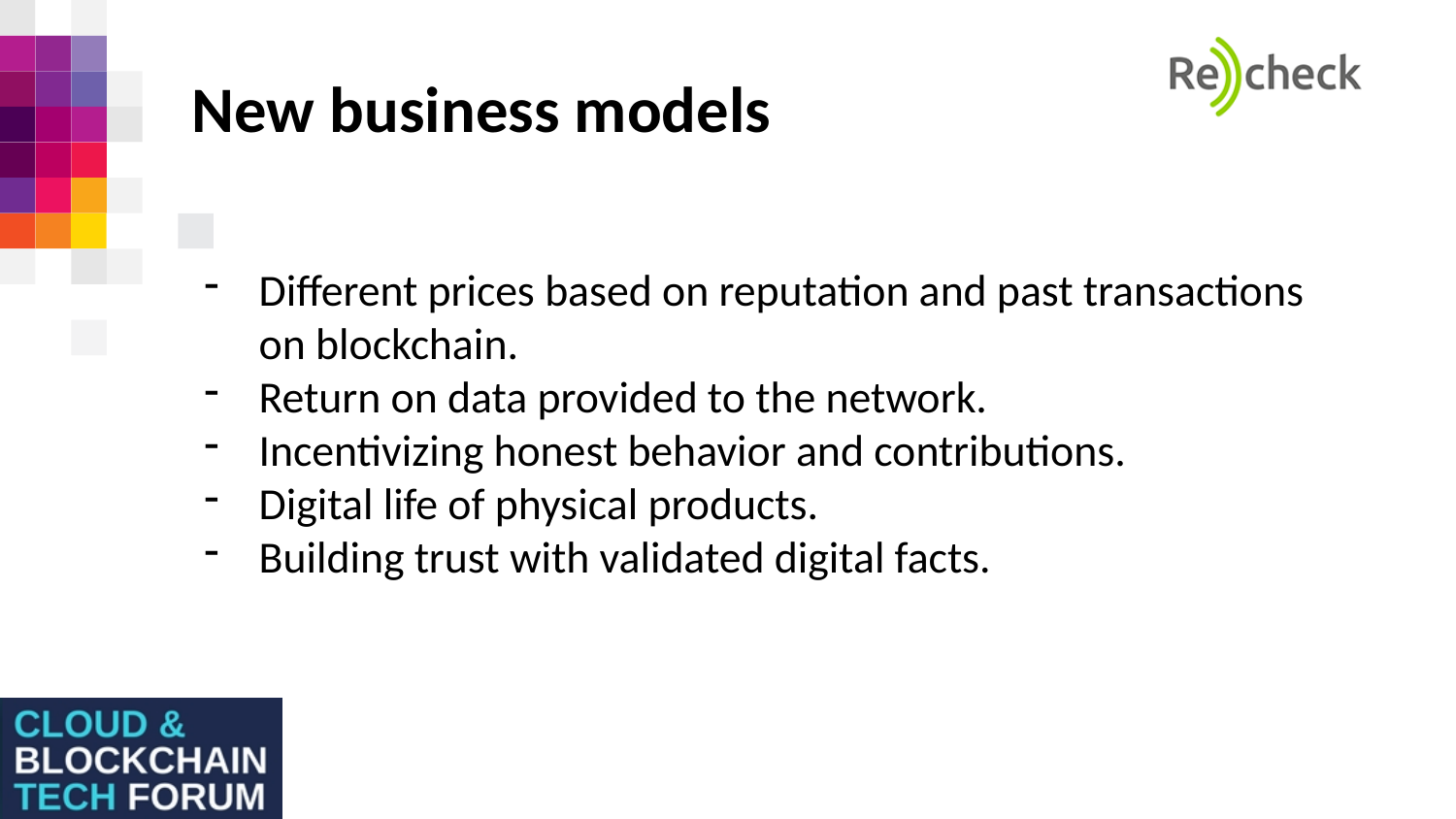

New business models
Different prices based on reputation and past transactions on blockchain.
Return on data provided to the network.
Incentivizing honest behavior and contributions.
Digital life of physical products.
Building trust with validated digital facts.